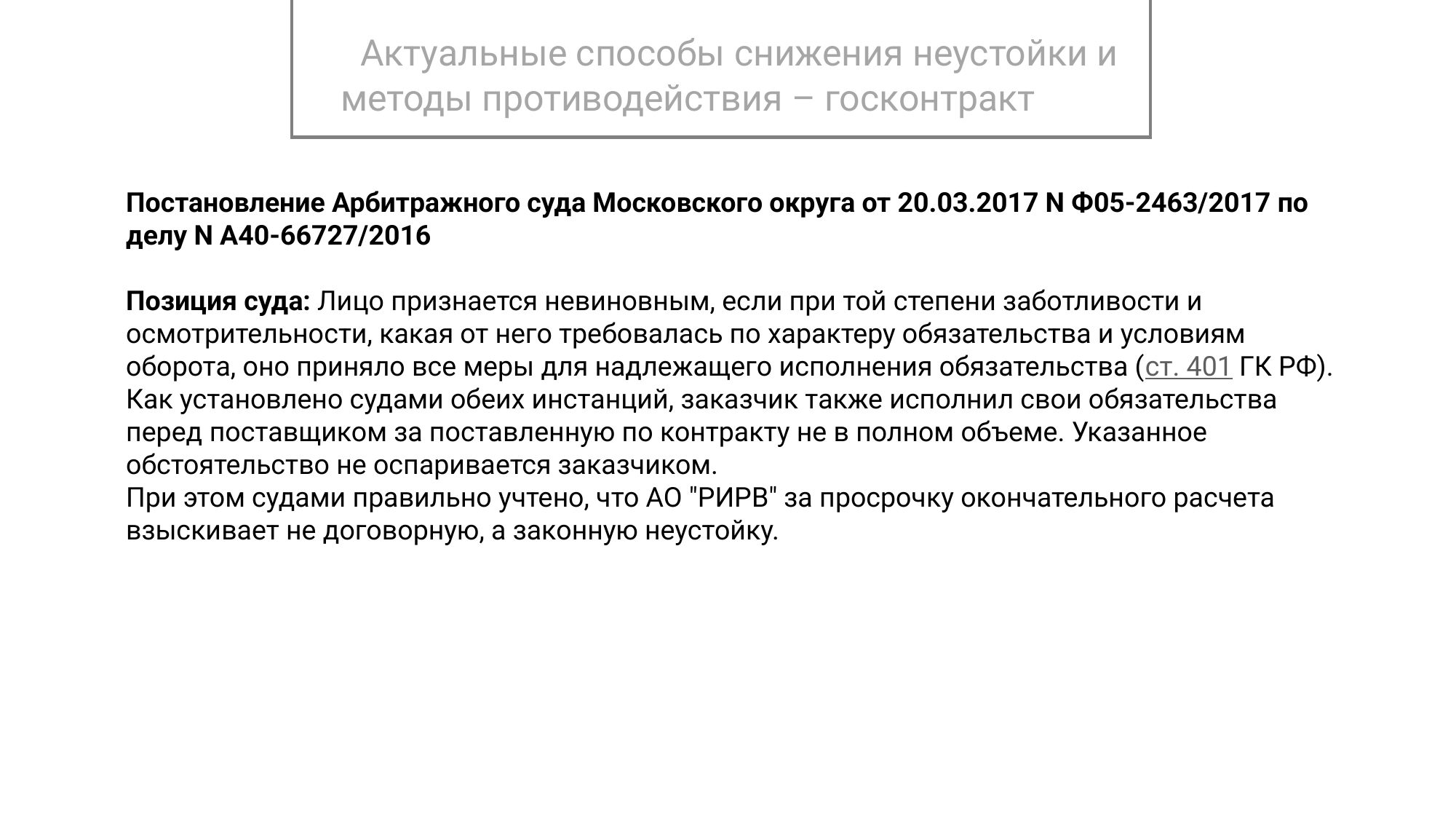

Актуальные способы снижения неустойки и методы противодействия – госконтракт

Постановление Арбитражного суда Московского округа от 20.03.2017 N Ф05-2463/2017 по делу N А40-66727/2016

Позиция суда: Лицо признается невиновным, если при той степени заботливости и осмотрительности, какая от него требовалась по характеру обязательства и условиям оборота, оно приняло все меры для надлежащего исполнения обязательства (ст. 401 ГК РФ).
Как установлено судами обеих инстанций, заказчик также исполнил свои обязательства перед поставщиком за поставленную по контракту не в полном объеме. Указанное обстоятельство не оспаривается заказчиком.
При этом судами правильно учтено, что АО "РИРВ" за просрочку окончательного расчета взыскивает не договорную, а законную неустойку.